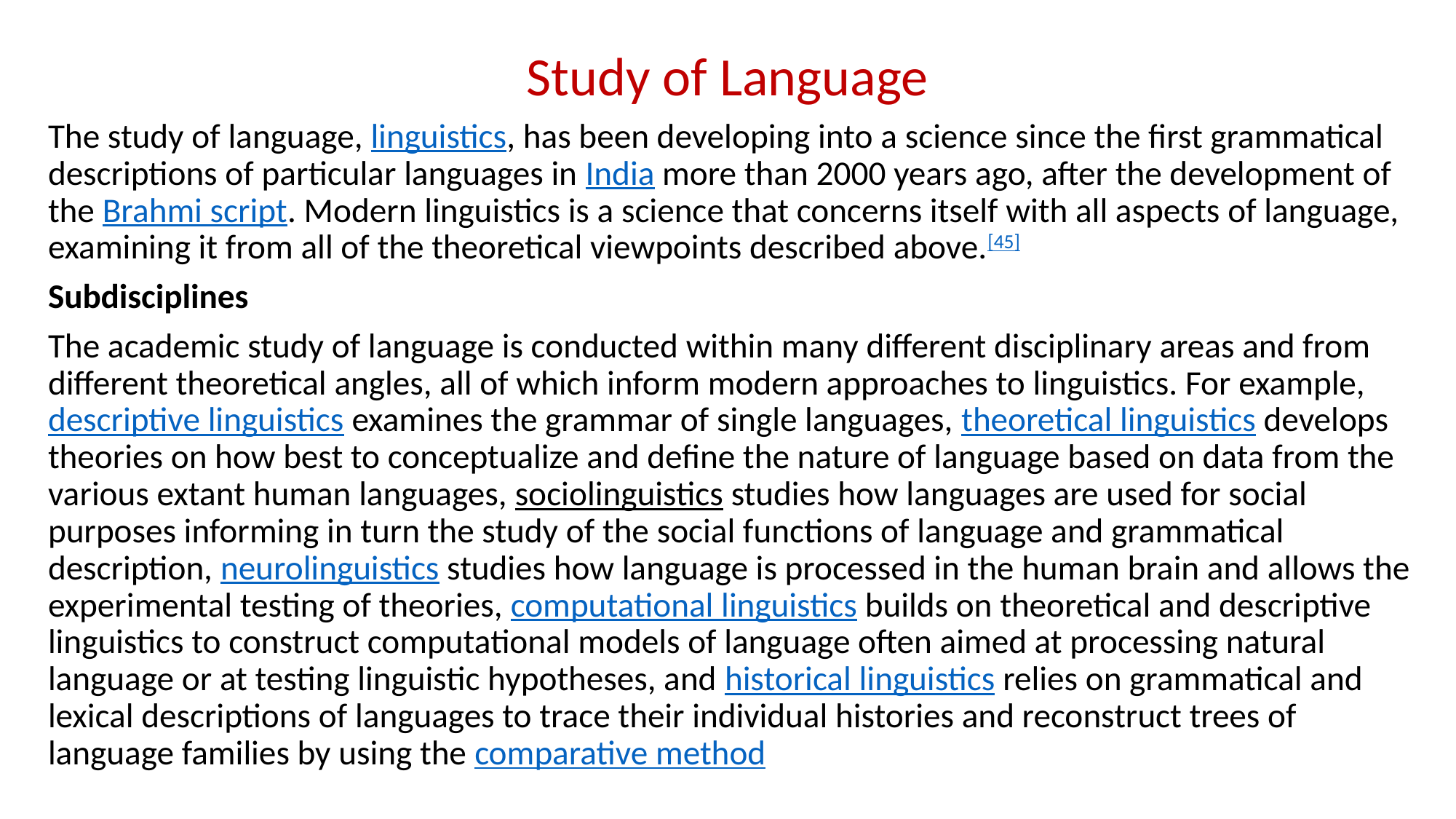

# Study of Language
The study of language, linguistics, has been developing into a science since the first grammatical descriptions of particular languages in India more than 2000 years ago, after the development of the Brahmi script. Modern linguistics is a science that concerns itself with all aspects of language, examining it from all of the theoretical viewpoints described above.[45]
Subdisciplines
The academic study of language is conducted within many different disciplinary areas and from different theoretical angles, all of which inform modern approaches to linguistics. For example, descriptive linguistics examines the grammar of single languages, theoretical linguistics develops theories on how best to conceptualize and define the nature of language based on data from the various extant human languages, sociolinguistics studies how languages are used for social purposes informing in turn the study of the social functions of language and grammatical description, neurolinguistics studies how language is processed in the human brain and allows the experimental testing of theories, computational linguistics builds on theoretical and descriptive linguistics to construct computational models of language often aimed at processing natural language or at testing linguistic hypotheses, and historical linguistics relies on grammatical and lexical descriptions of languages to trace their individual histories and reconstruct trees of language families by using the comparative method